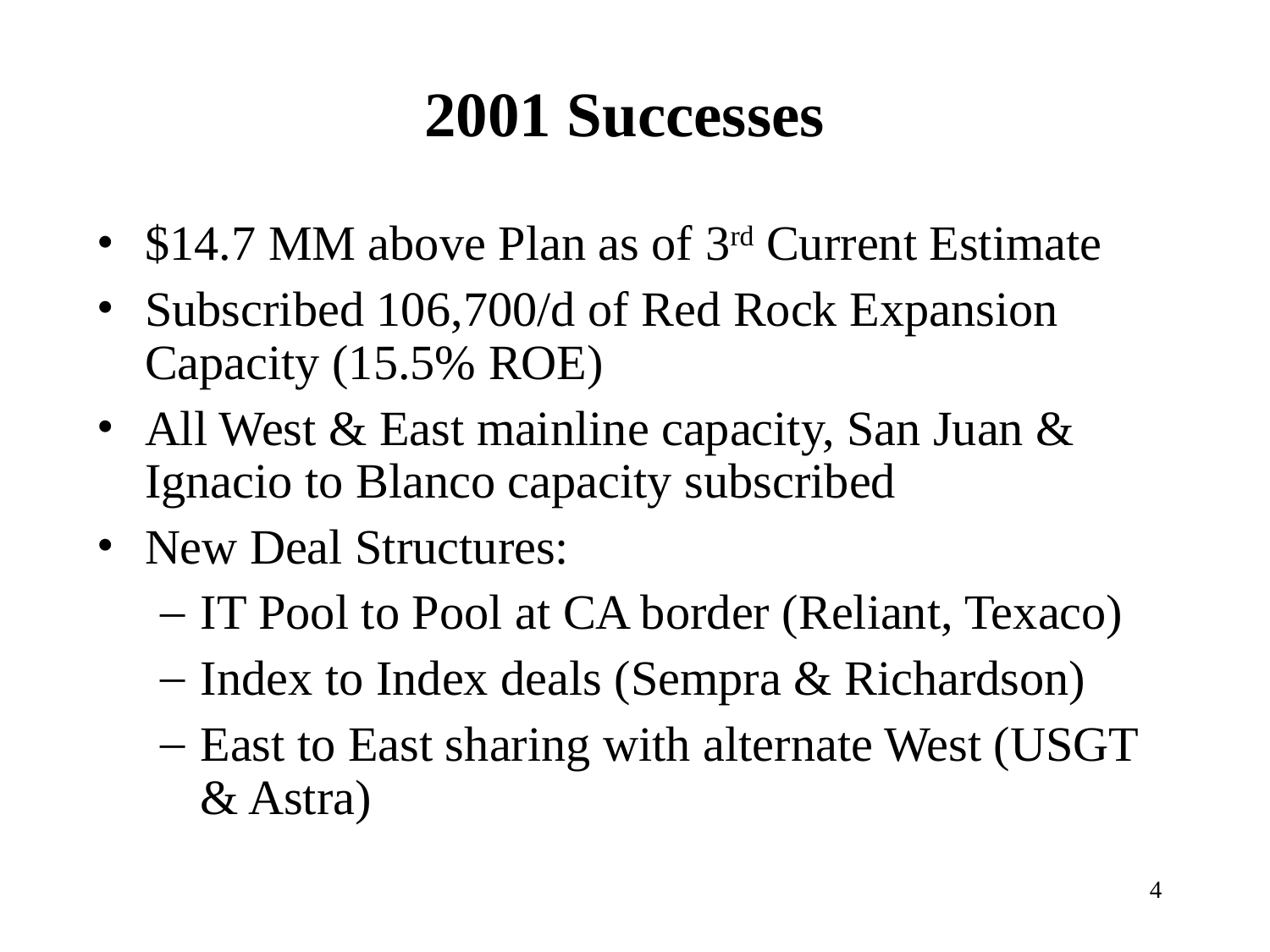

2001 Successes
$14.7 MM above Plan as of 3rd Current Estimate
Subscribed 106,700/d of Red Rock Expansion Capacity (15.5% ROE)
All West & East mainline capacity, San Juan & Ignacio to Blanco capacity subscribed
New Deal Structures:
IT Pool to Pool at CA border (Reliant, Texaco)
Index to Index deals (Sempra & Richardson)
East to East sharing with alternate West (USGT & Astra)
4